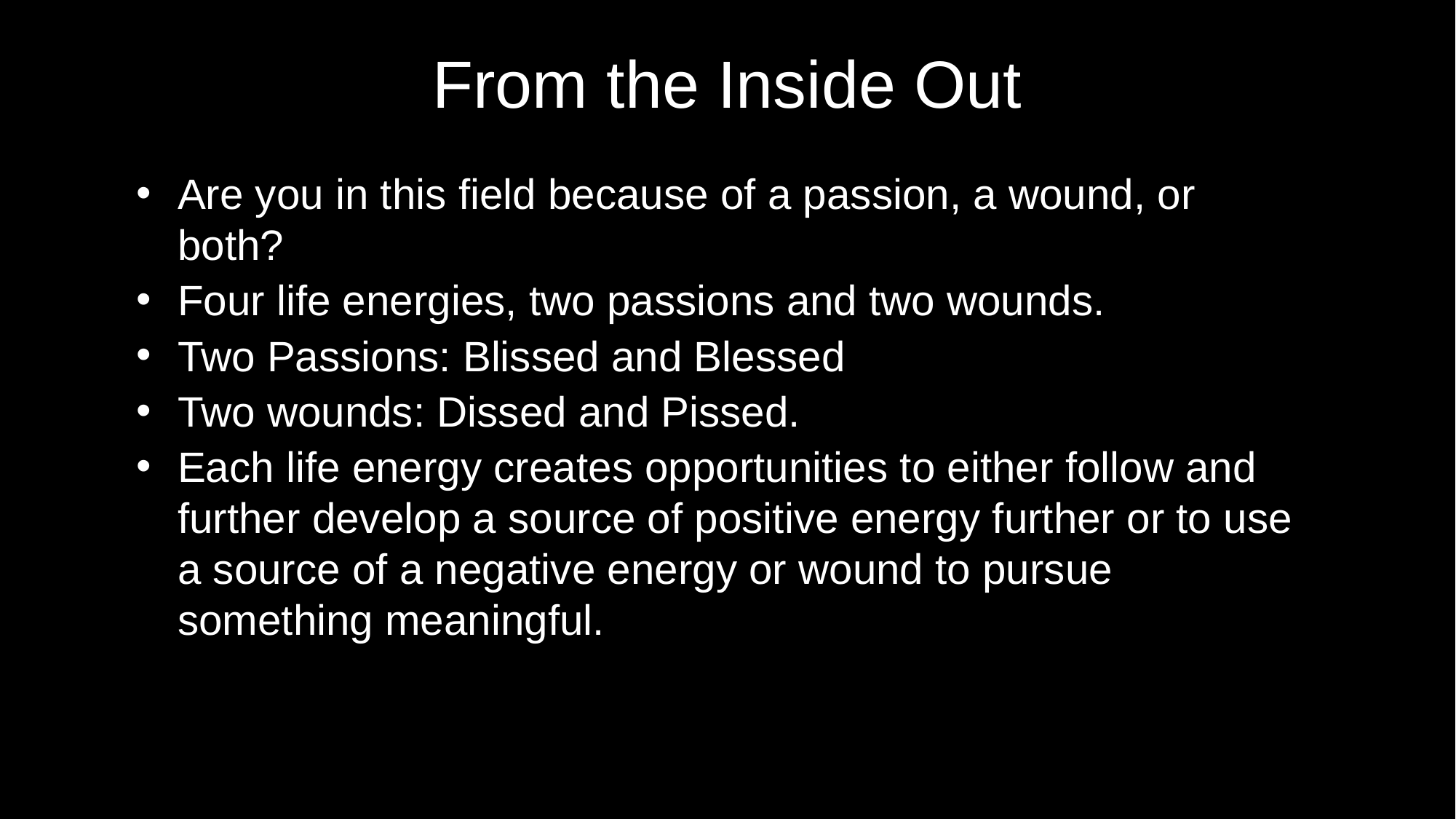

# From the Inside Out
Are you in this field because of a passion, a wound, or both?
Four life energies, two passions and two wounds.
Two Passions: Blissed and Blessed
Two wounds: Dissed and Pissed.
Each life energy creates opportunities to either follow and further develop a source of positive energy further or to use a source of a negative energy or wound to pursue something meaningful.